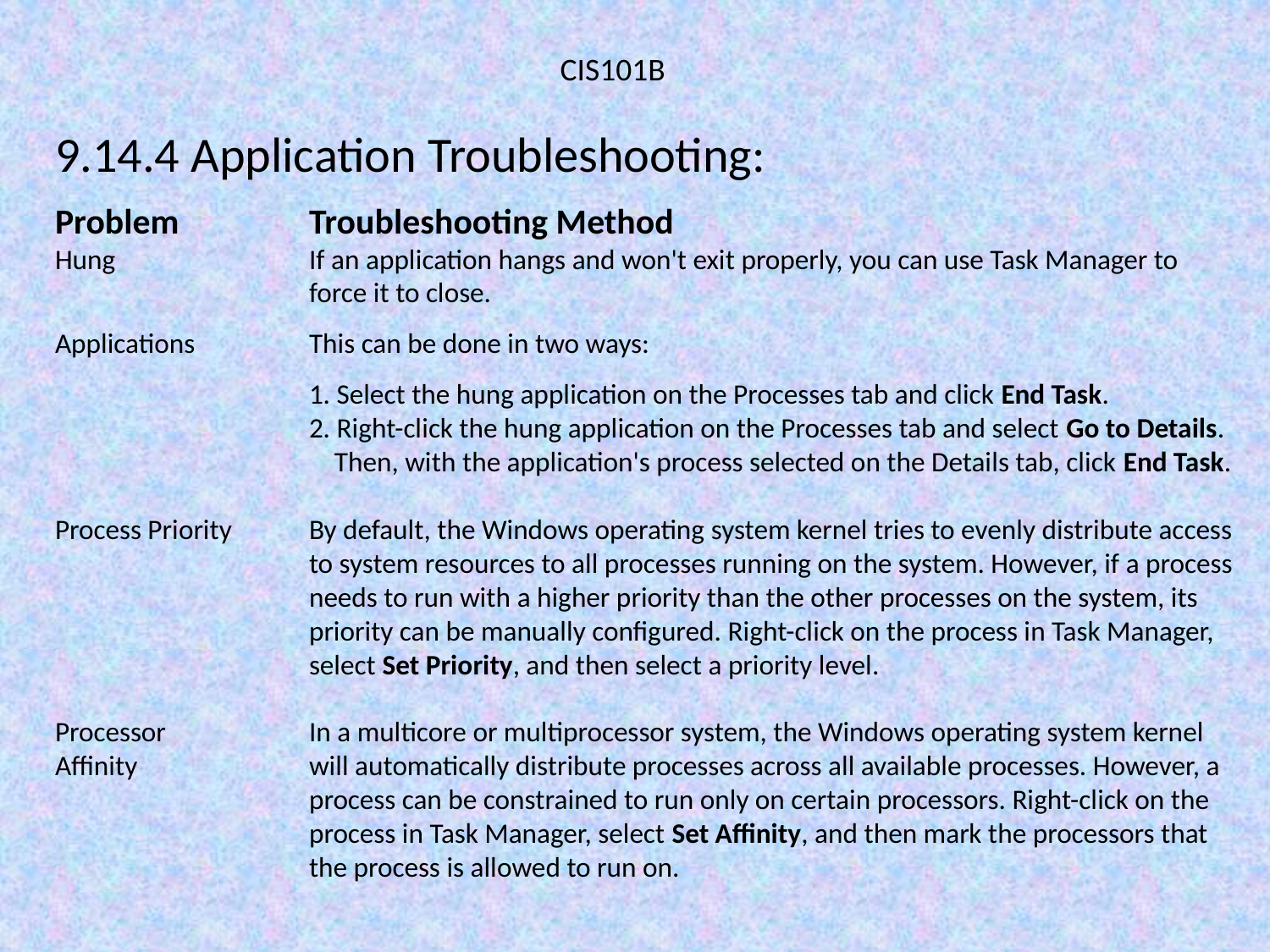

CIS101B
9.14.4 Application Troubleshooting:

Problem		Troubleshooting Method
Hung		If an application hangs and won't exit properly, you can use Task Manager to
		force it to close.

Applications	This can be done in two ways:

		1. Select the hung application on the Processes tab and click End Task.
		2. Right-click the hung application on the Processes tab and select Go to Details.
 		    Then, with the application's process selected on the Details tab, click End Task.

Process Priority	By default, the Windows operating system kernel tries to evenly distribute access 		to system resources to all processes running on the system. However, if a process 		needs to run with a higher priority than the other processes on the system, its 		priority can be manually configured. Right-click on the process in Task Manager, 		select Set Priority, and then select a priority level.

Processor 		In a multicore or multiprocessor system, the Windows operating system kernel Affinity		will automatically distribute processes across all available processes. However, a 		process can be constrained to run only on certain processors. Right-click on the 		process in Task Manager, select Set Affinity, and then mark the processors that 		the process is allowed to run on.